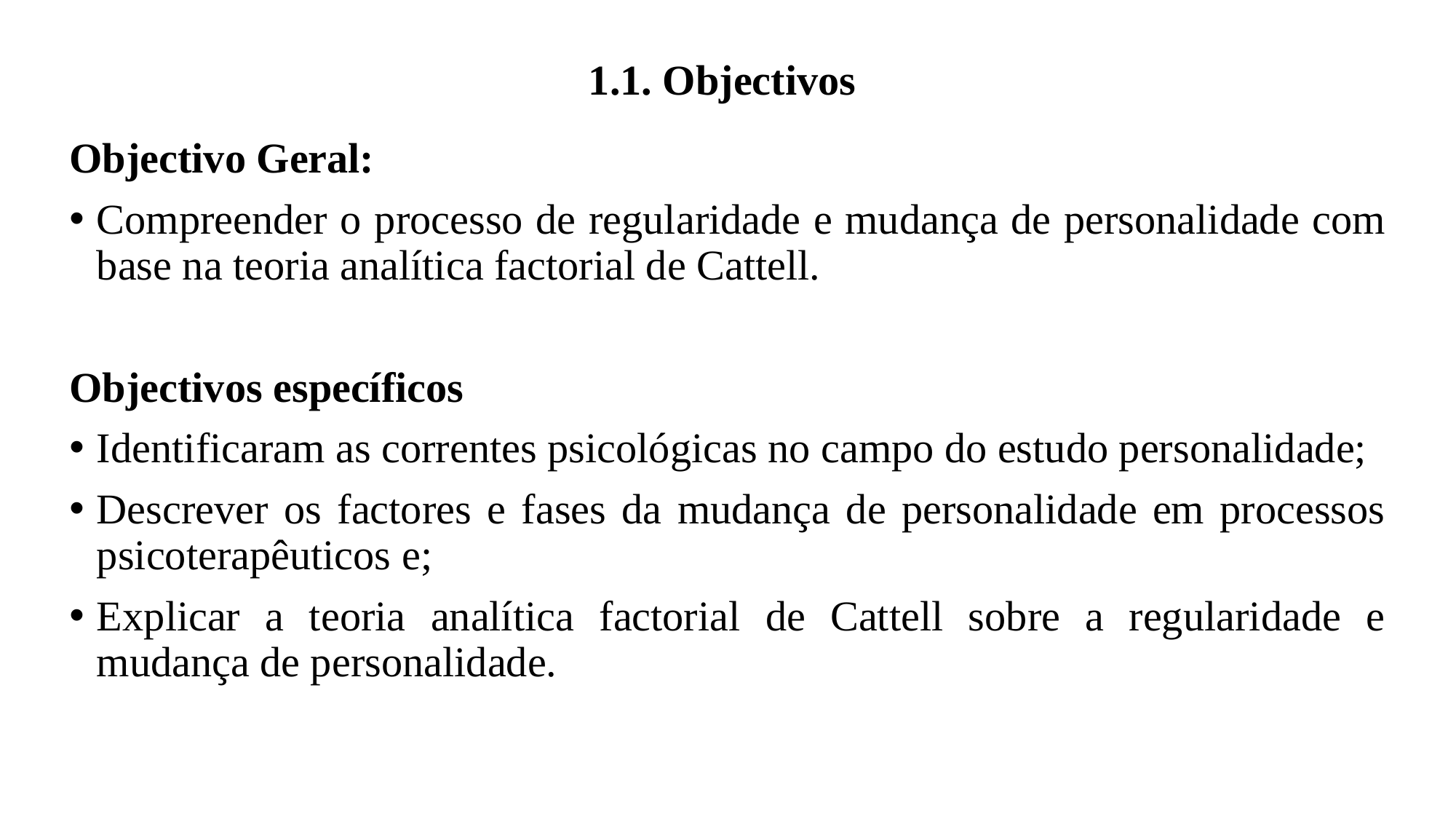

# 1.1. Objectivos
Objectivo Geral:
Compreender o processo de regularidade e mudança de personalidade com base na teoria analítica factorial de Cattell.

Objectivos específicos
Identificaram as correntes psicológicas no campo do estudo personalidade;
Descrever os factores e fases da mudança de personalidade em processos psicoterapêuticos e;
Explicar a teoria analítica factorial de Cattell sobre a regularidade e mudança de personalidade.